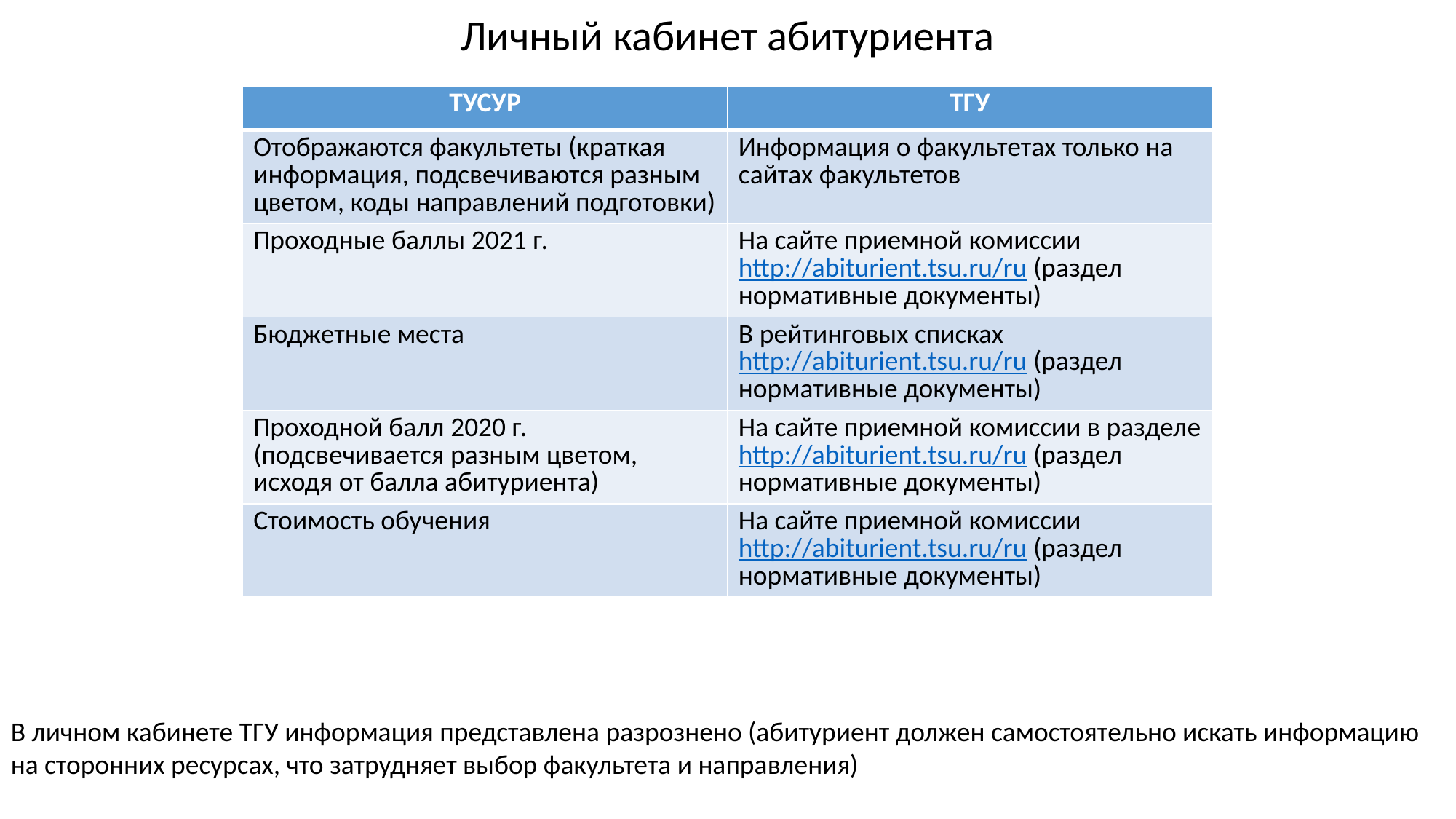

Личный кабинет абитуриента
| ТУСУР | ТГУ |
| --- | --- |
| Отображаются факультеты (краткая информация, подсвечиваются разным цветом, коды направлений подготовки) | Информация о факультетах только на сайтах факультетов |
| Проходные баллы 2021 г. | На сайте приемной комиссии http://abiturient.tsu.ru/ru (раздел нормативные документы) |
| Бюджетные места | В рейтинговых списках http://abiturient.tsu.ru/ru (раздел нормативные документы) |
| Проходной балл 2020 г. (подсвечивается разным цветом, исходя от балла абитуриента) | На сайте приемной комиссии в разделе http://abiturient.tsu.ru/ru (раздел нормативные документы) |
| Стоимость обучения | На сайте приемной комиссии http://abiturient.tsu.ru/ru (раздел нормативные документы) |
В личном кабинете ТГУ информация представлена разрознено (абитуриент должен самостоятельно искать информацию на сторонних ресурсах, что затрудняет выбор факультета и направления)